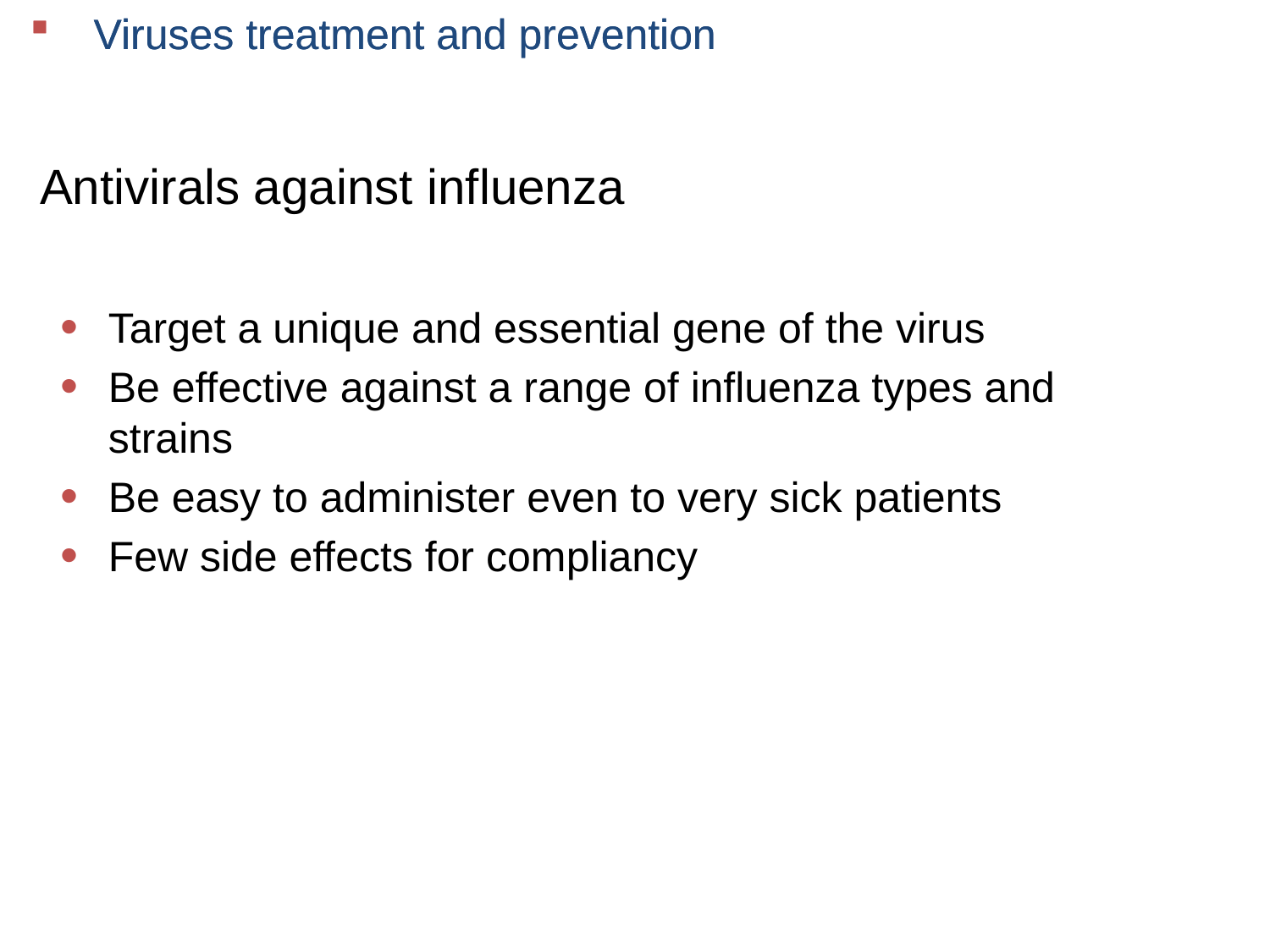

Antivirals against influenza
Target a unique and essential gene of the virus
Be effective against a range of influenza types and strains
Be easy to administer even to very sick patients
Few side effects for compliancy